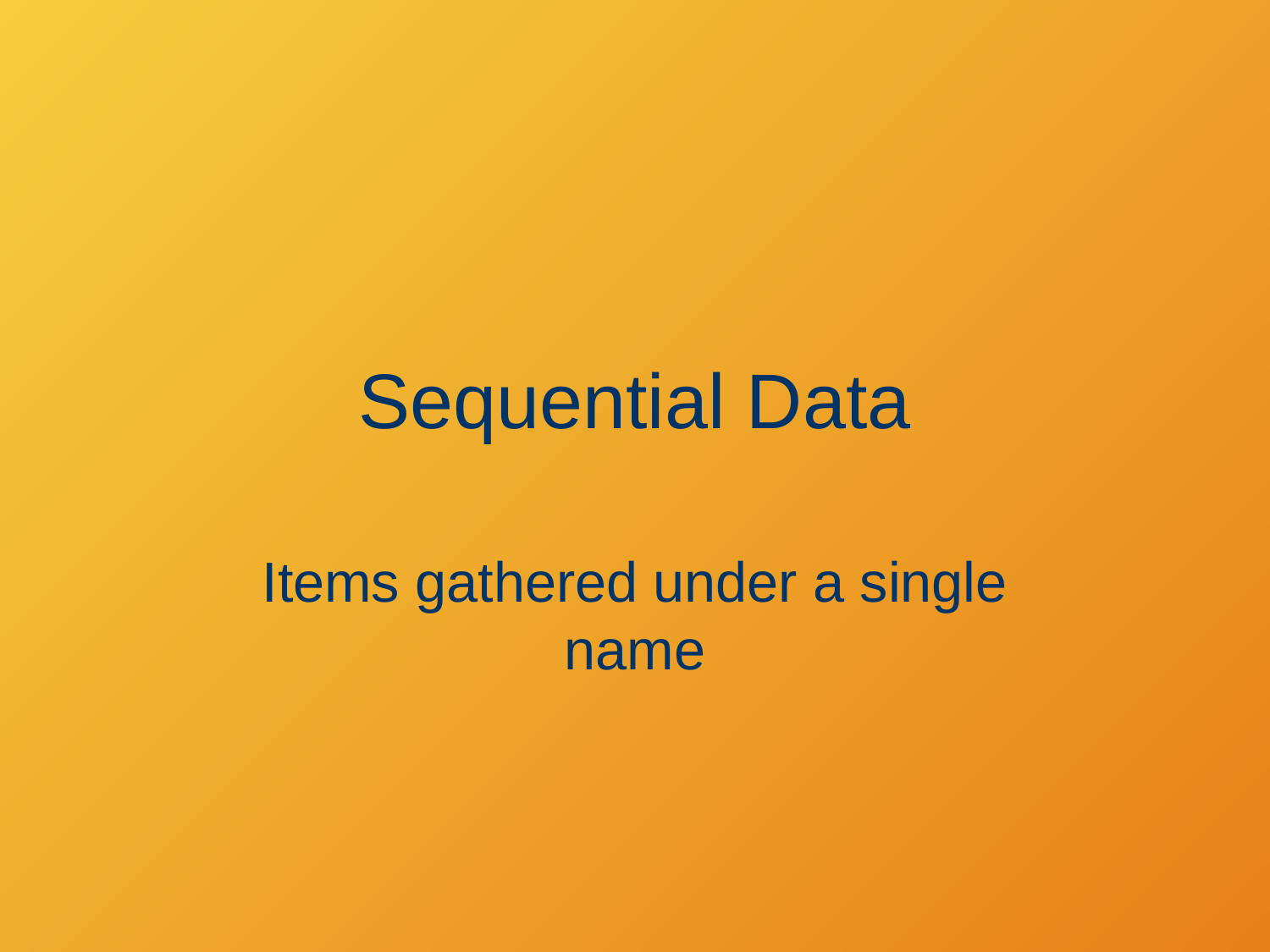

# Sequential Data
Items gathered under a single name